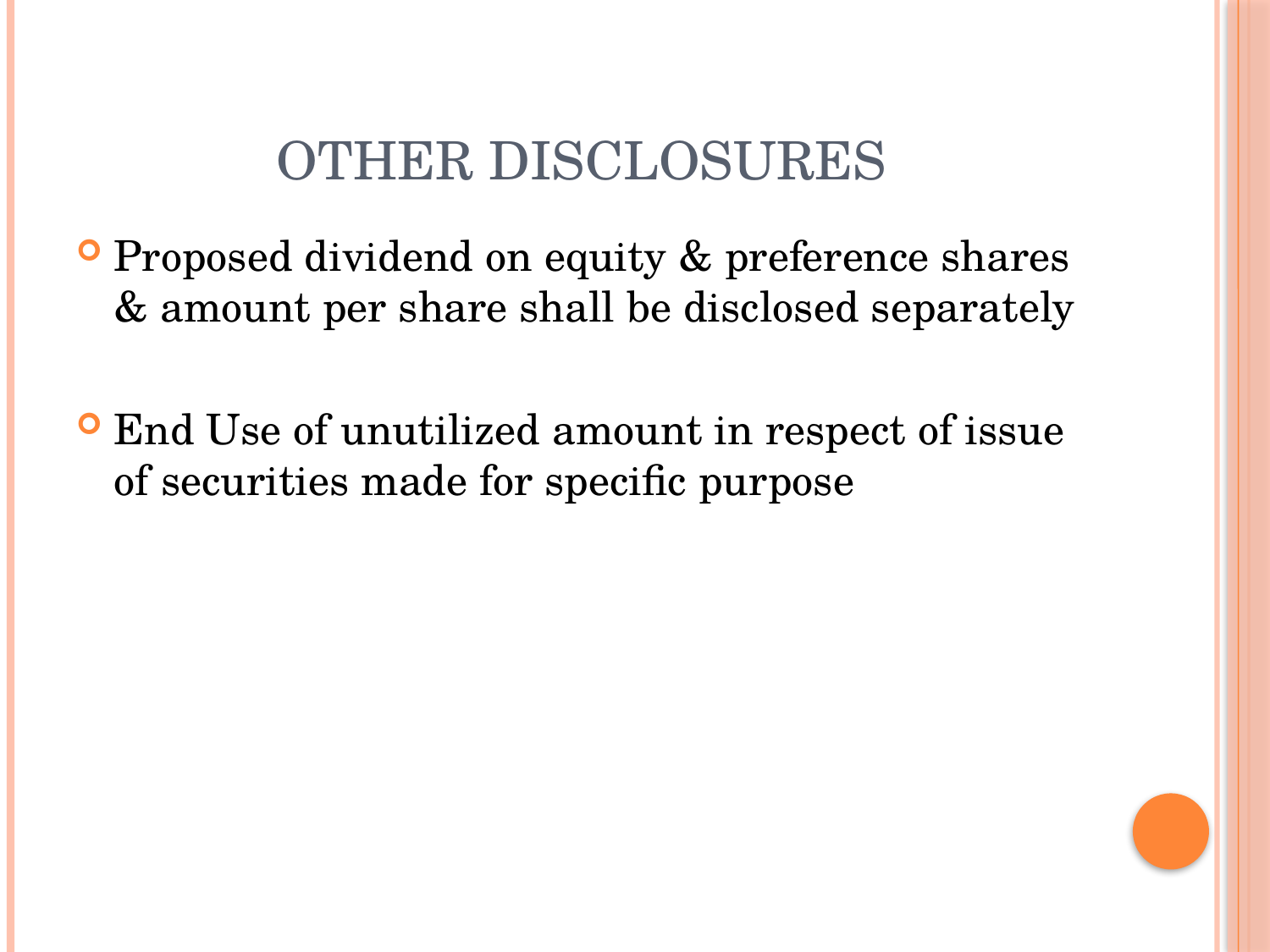

# OTHER DISCLOSURES
Proposed dividend on equity & preference shares & amount per share shall be disclosed separately

End Use of unutilized amount in respect of issue of securities made for specific purpose